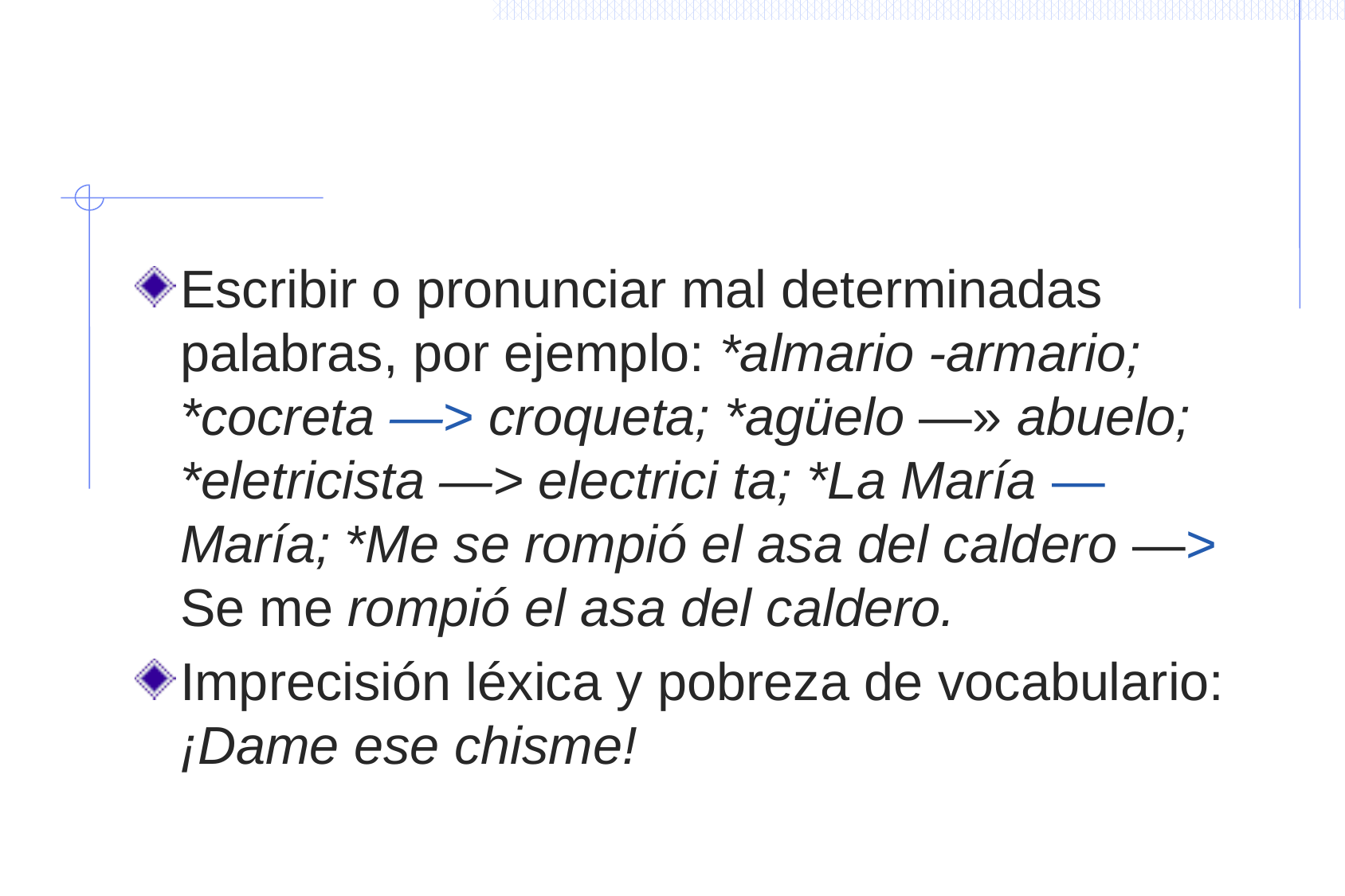

#
Escribir o pronunciar mal determinadas palabras, por ejemplo: *almario -armario; *cocreta —> croqueta; *agüelo —» abuelo; *eletricista —> electrici ta; *La María — María; *Me se rompió el asa del caldero —> Se me rompió el asa del caldero.
Imprecisión léxica y pobreza de vocabulario: ¡Dame ese chisme!